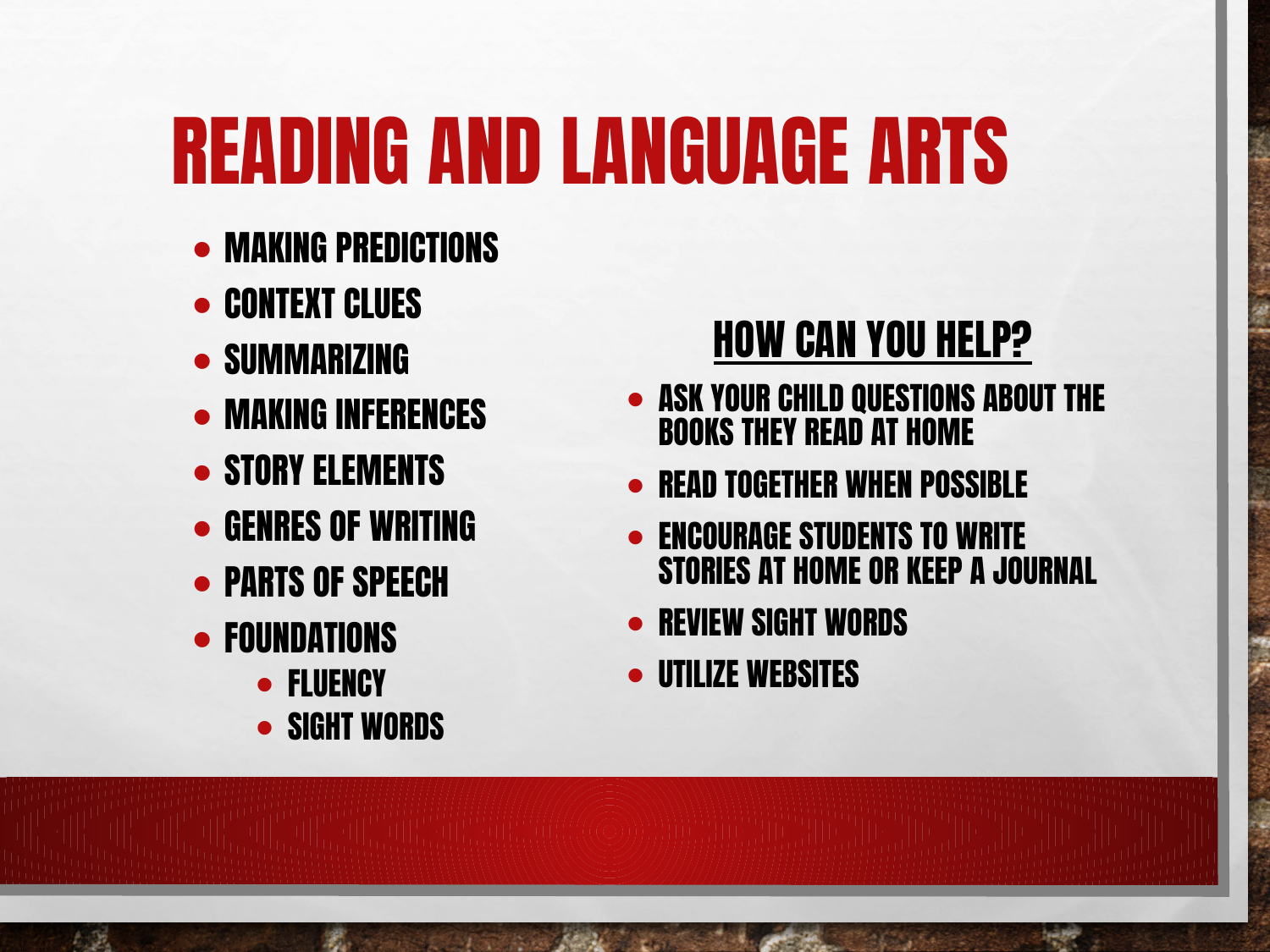

# Reading and Language Arts
Making predictions
Context clues
Summarizing
Making inferences
Story elements
Genres of writing
Parts of speech
Foundations
Fluency
Sight Words

How can you help?
Ask your child questions about the books they read at home
Read together when possible
Encourage students to write stories at home or keep a journal
Review Sight Words
Utilize Websites